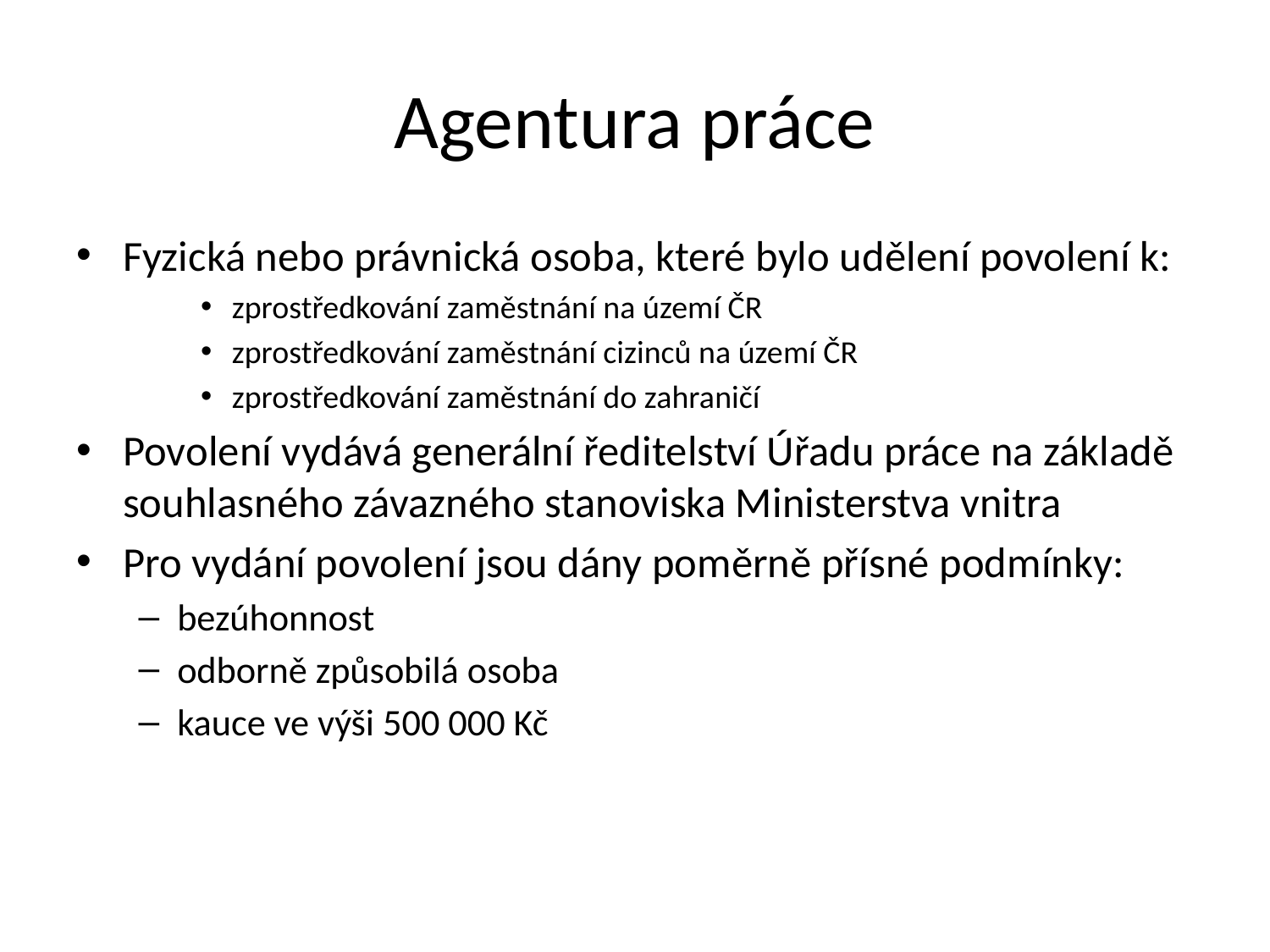

# Agentura práce
Fyzická nebo právnická osoba, které bylo udělení povolení k:
zprostředkování zaměstnání na území ČR
zprostředkování zaměstnání cizinců na území ČR
zprostředkování zaměstnání do zahraničí
Povolení vydává generální ředitelství Úřadu práce na základě souhlasného závazného stanoviska Ministerstva vnitra
Pro vydání povolení jsou dány poměrně přísné podmínky:
bezúhonnost
odborně způsobilá osoba
kauce ve výši 500 000 Kč